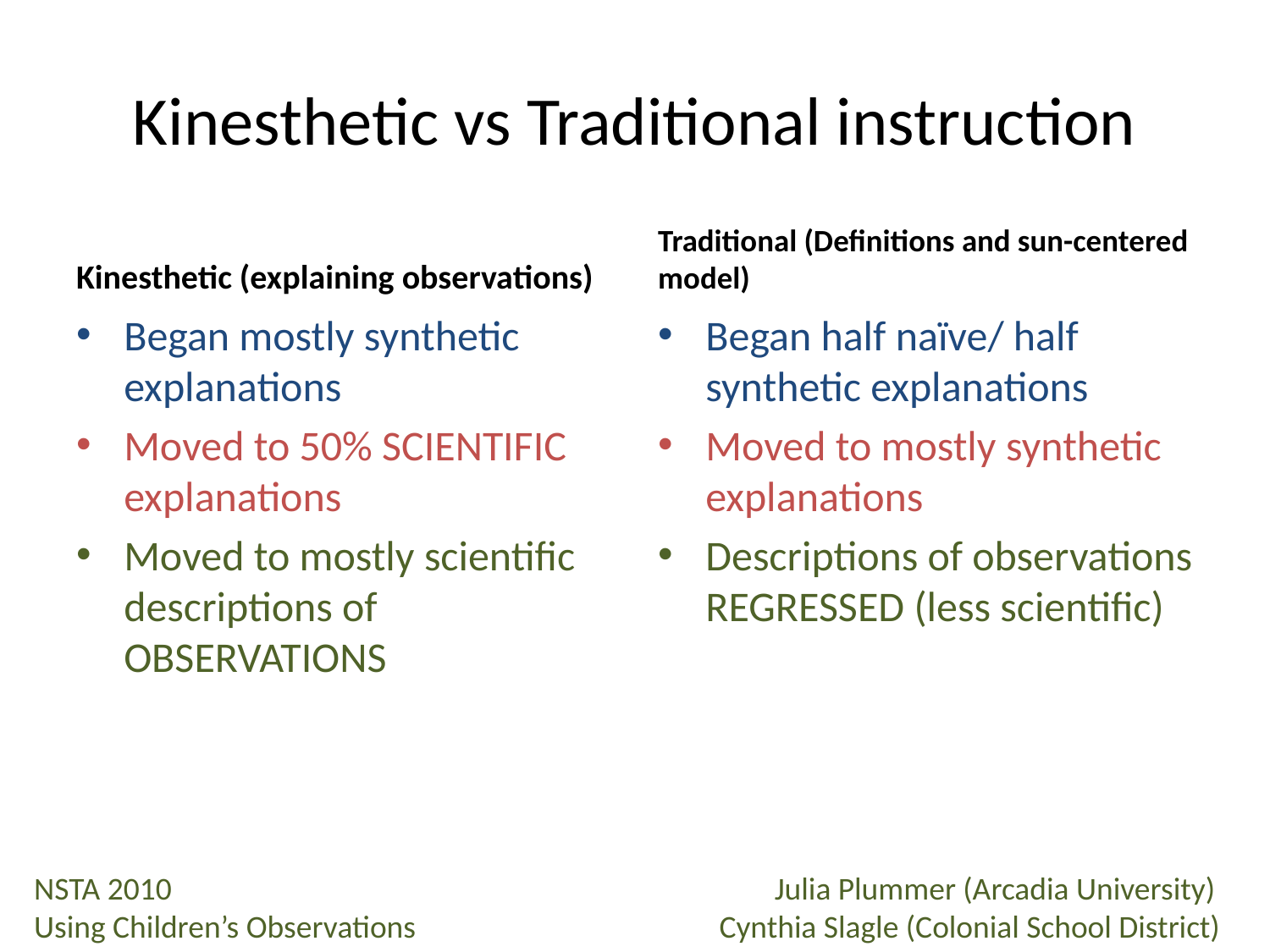

# Kinesthetic vs Traditional instruction
Kinesthetic (explaining observations)
Traditional (Definitions and sun-centered model)
Began mostly synthetic explanations
Moved to 50% SCIENTIFIC explanations
Moved to mostly scientific descriptions of OBSERVATIONS
Began half naïve/ half synthetic explanations
Moved to mostly synthetic explanations
Descriptions of observations REGRESSED (less scientific)
   NSTA 2010					Julia Plummer (Arcadia University)
   Using Children’s Observations		          Cynthia Slagle (Colonial School District)